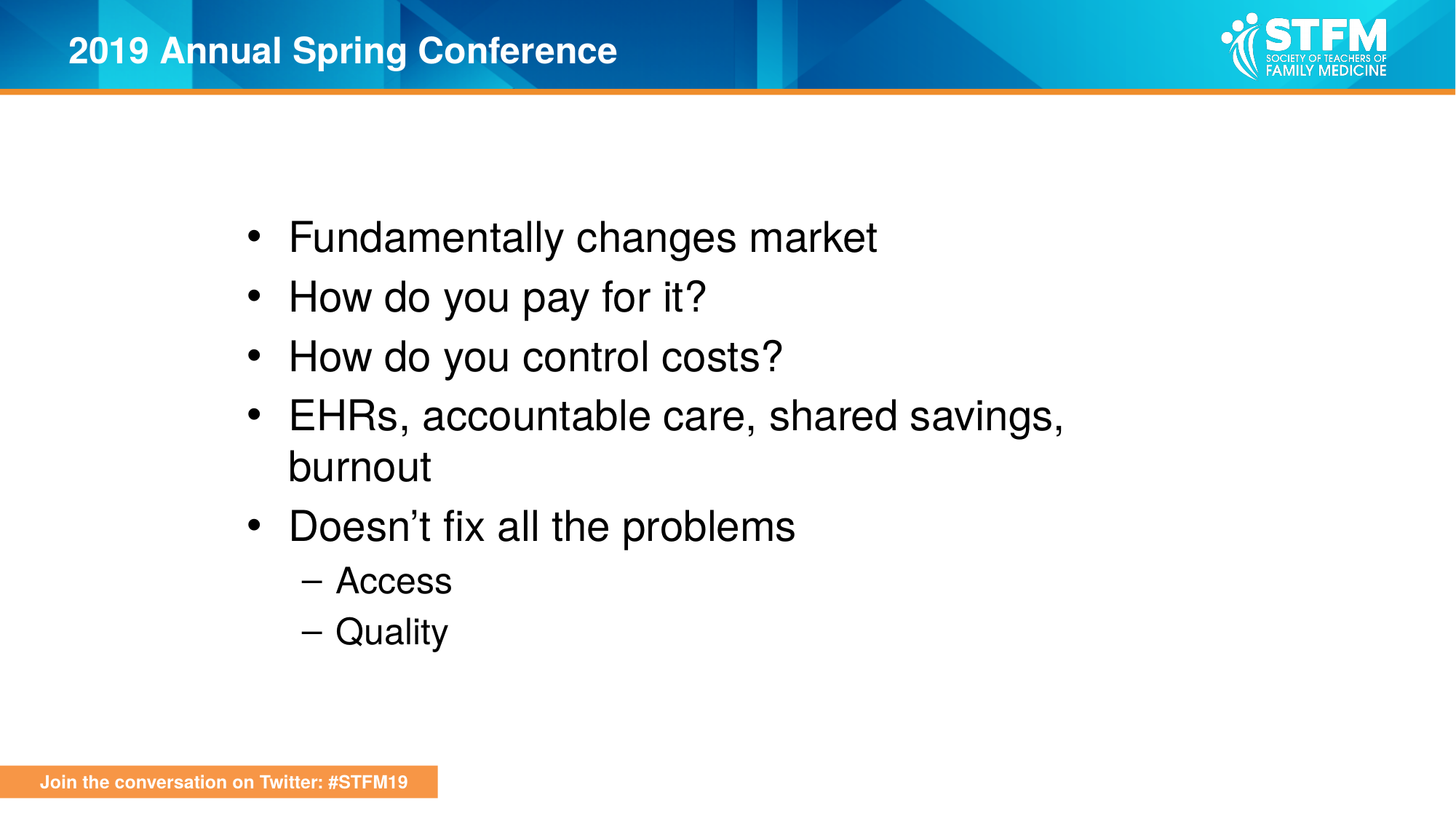

Fundamentally changes market
How do you pay for it?
How do you control costs?
EHRs, accountable care, shared savings, burnout
Doesn’t fix all the problems
Access
Quality